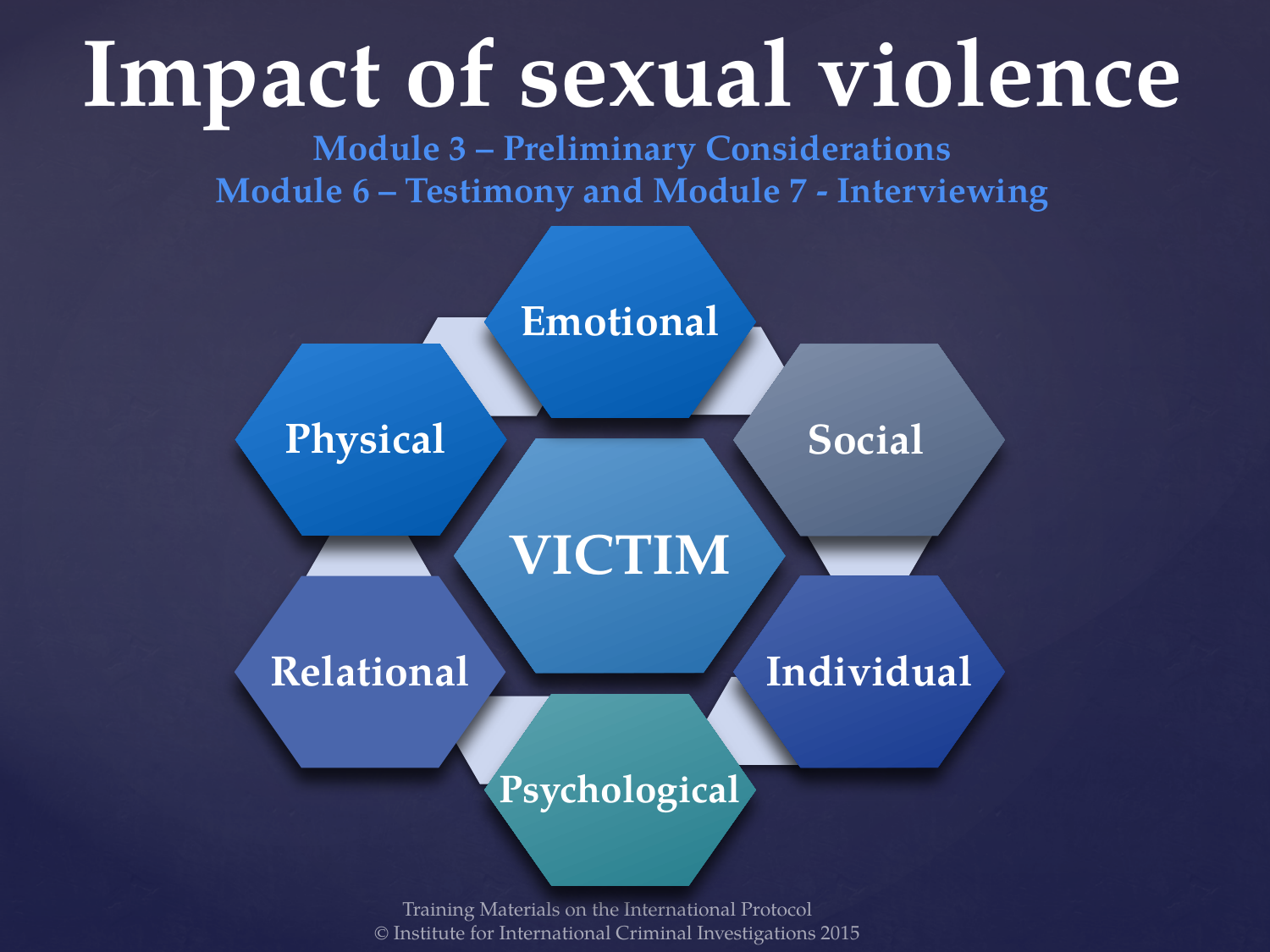

# Impact of sexual violence Module 3 – Preliminary Considerations Module 6 – Testimony and Module 7 - Interviewing
Emotional

Physical
Social
VICTIM

Individual
Relational

Psychological

Training Materials on the International Protocol
© Institute for International Criminal Investigations 2015